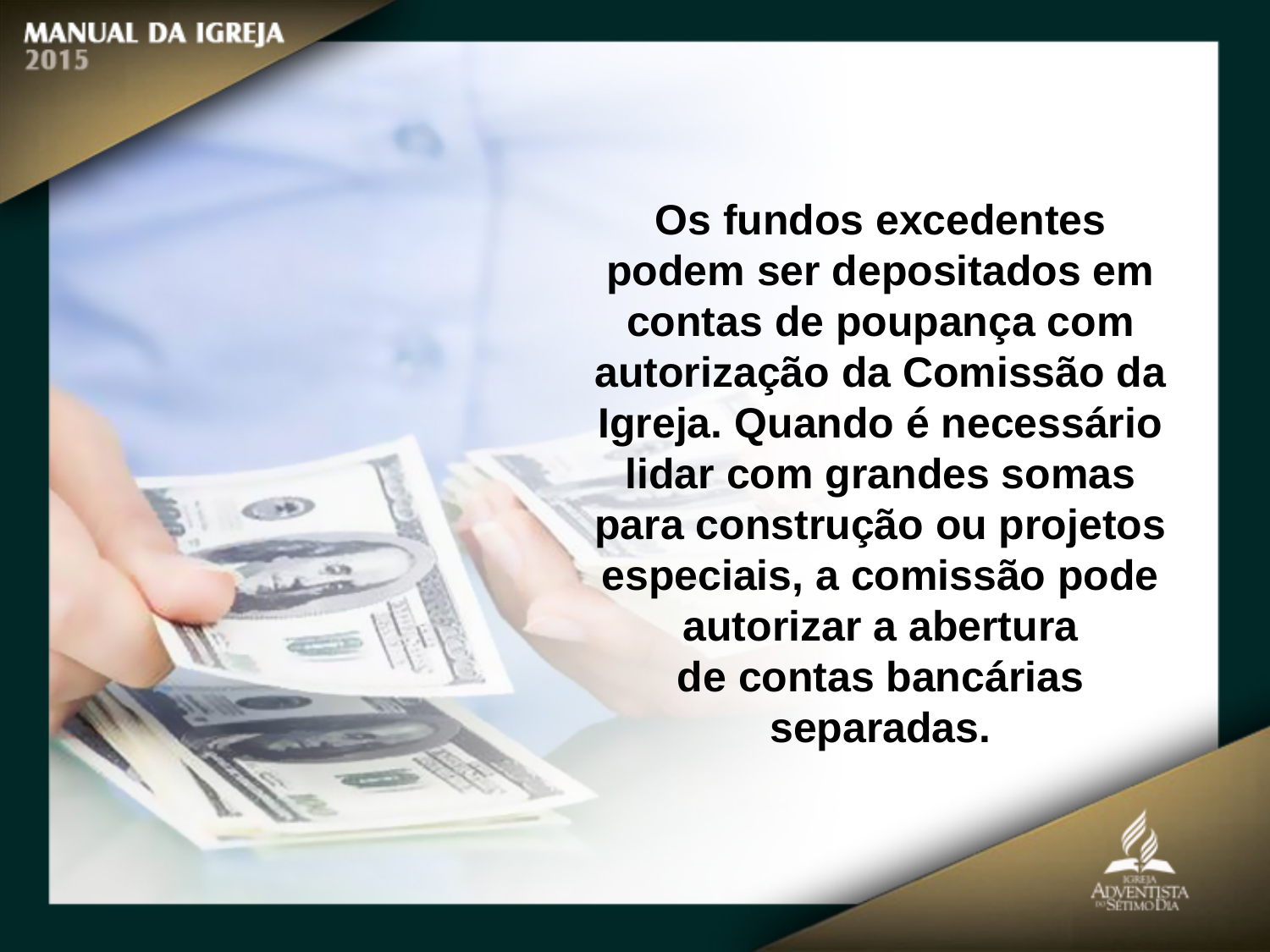

Os fundos excedentes podem ser depositados em contas de poupança com
autorização da Comissão da Igreja. Quando é necessário lidar com grandes somas
para construção ou projetos especiais, a comissão pode autorizar a abertura
de contas bancárias separadas.